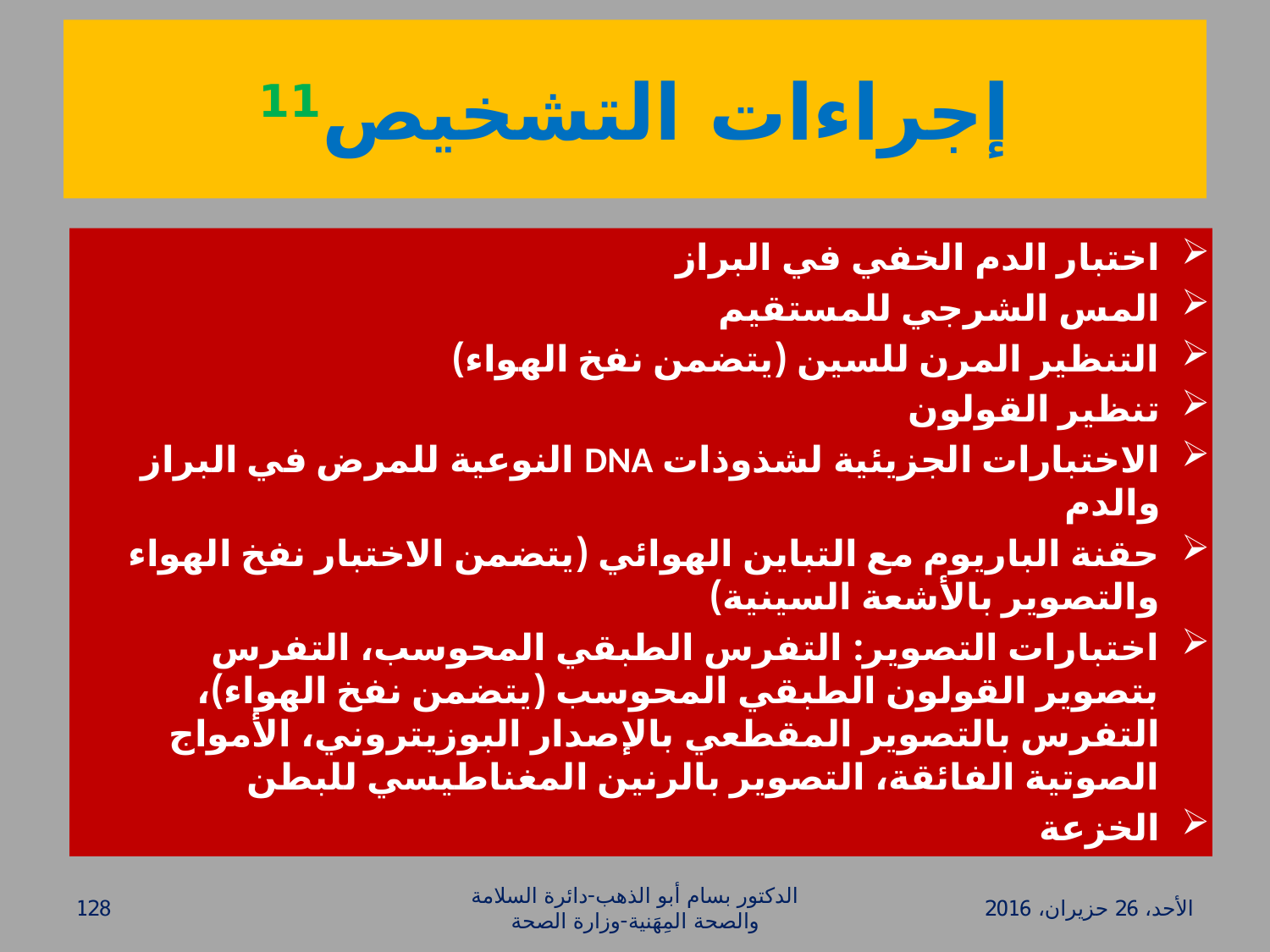

# إجراءات التشخيص11
اختبار الدم الخفي في البراز
المس الشرجي للمستقيم
التنظير المرن للسين (يتضمن نفخ الهواء)
تنظير القولون
الاختبارات الجزيئية لشذوذات DNA النوعية للمرض في البراز والدم
حقنة الباريوم مع التباين الهوائي (يتضمن الاختبار نفخ الهواء والتصوير بالأشعة السينية)
اختبارات التصوير: التفرس الطبقي المحوسب، التفرس بتصوير القولون الطبقي المحوسب (يتضمن نفخ الهواء)، التفرس بالتصوير المقطعي بالإصدار البوزيتروني، الأمواج الصوتية الفائقة، التصوير بالرنين المغناطيسي للبطن
الخزعة
128
الدكتور بسام أبو الذهب-دائرة السلامة والصحة المِهَنية-وزارة الصحة
الأحد، 26 حزيران، 2016